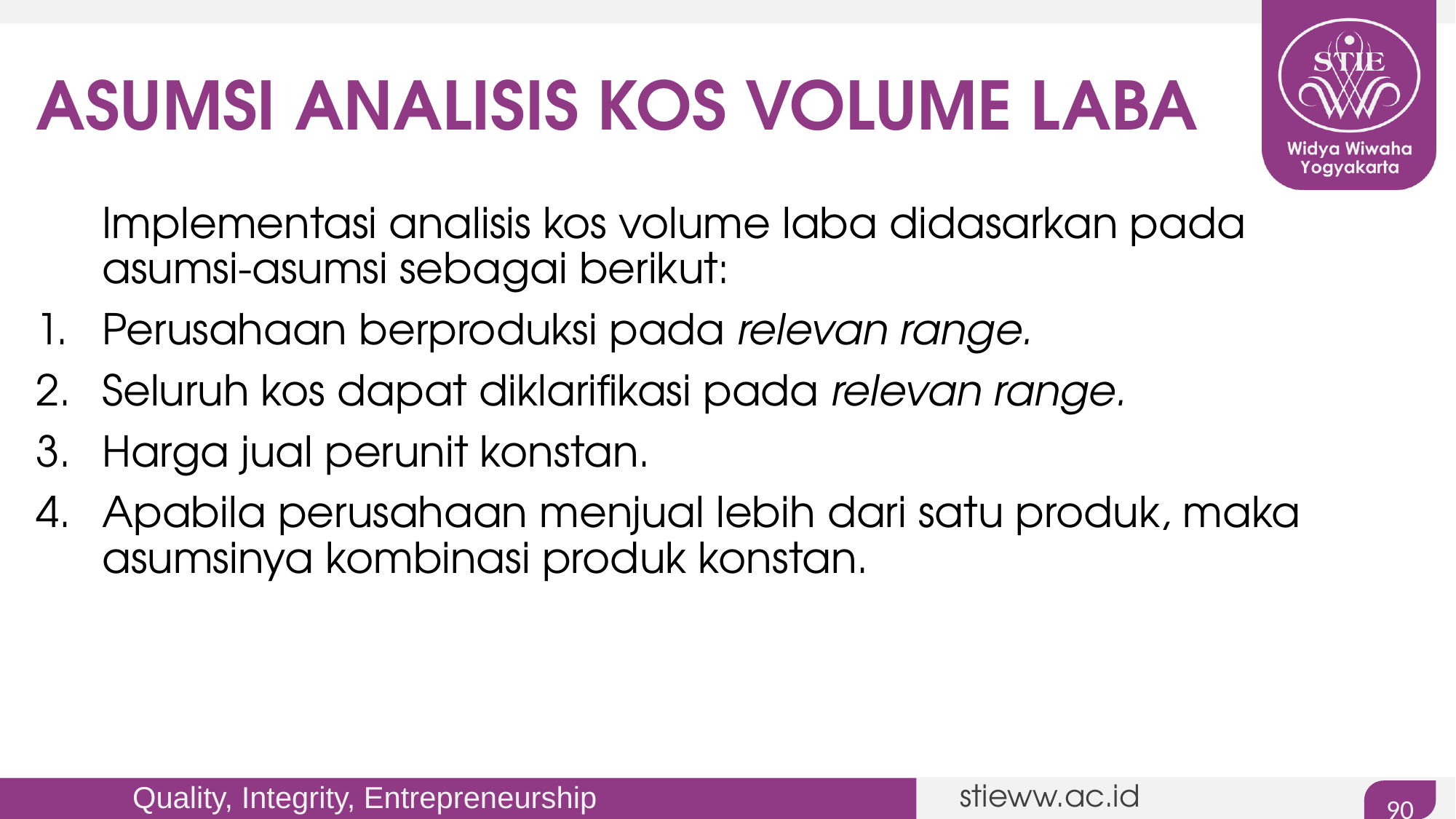

# ASUMSI ANALISIS KOS VOLUME LABA
	Implementasi analisis kos volume laba didasarkan pada asumsi-asumsi sebagai berikut:
Perusahaan berproduksi pada relevan range.
Seluruh kos dapat diklarifikasi pada relevan range.
Harga jual perunit konstan.
Apabila perusahaan menjual lebih dari satu produk, maka asumsinya kombinasi produk konstan.